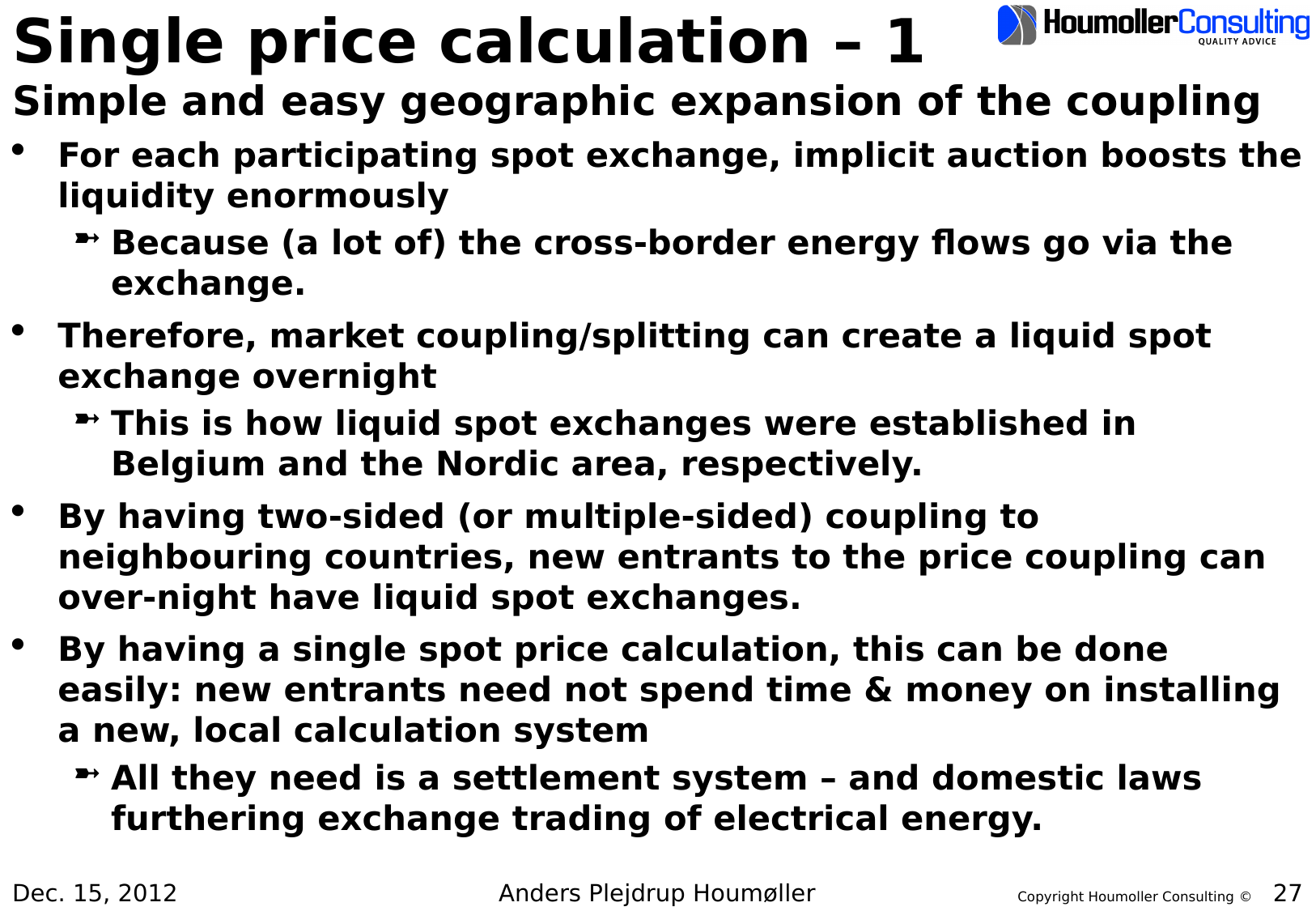

# Single price calculation – 1 Simple and easy geographic expansion of the coupling
For each participating spot exchange, implicit auction boosts the liquidity enormously
Because (a lot of) the cross-border energy flows go via the exchange.
Therefore, market coupling/splitting can create a liquid spot exchange overnight
This is how liquid spot exchanges were established in Belgium and the Nordic area, respectively.
By having two-sided (or multiple-sided) coupling to neighbouring countries, new entrants to the price coupling can over-night have liquid spot exchanges.
By having a single spot price calculation, this can be done easily: new entrants need not spend time & money on installing a new, local calculation system
All they need is a settlement system – and domestic laws furthering exchange trading of electrical energy.
Dec. 15, 2012
Anders Plejdrup Houmøller
27